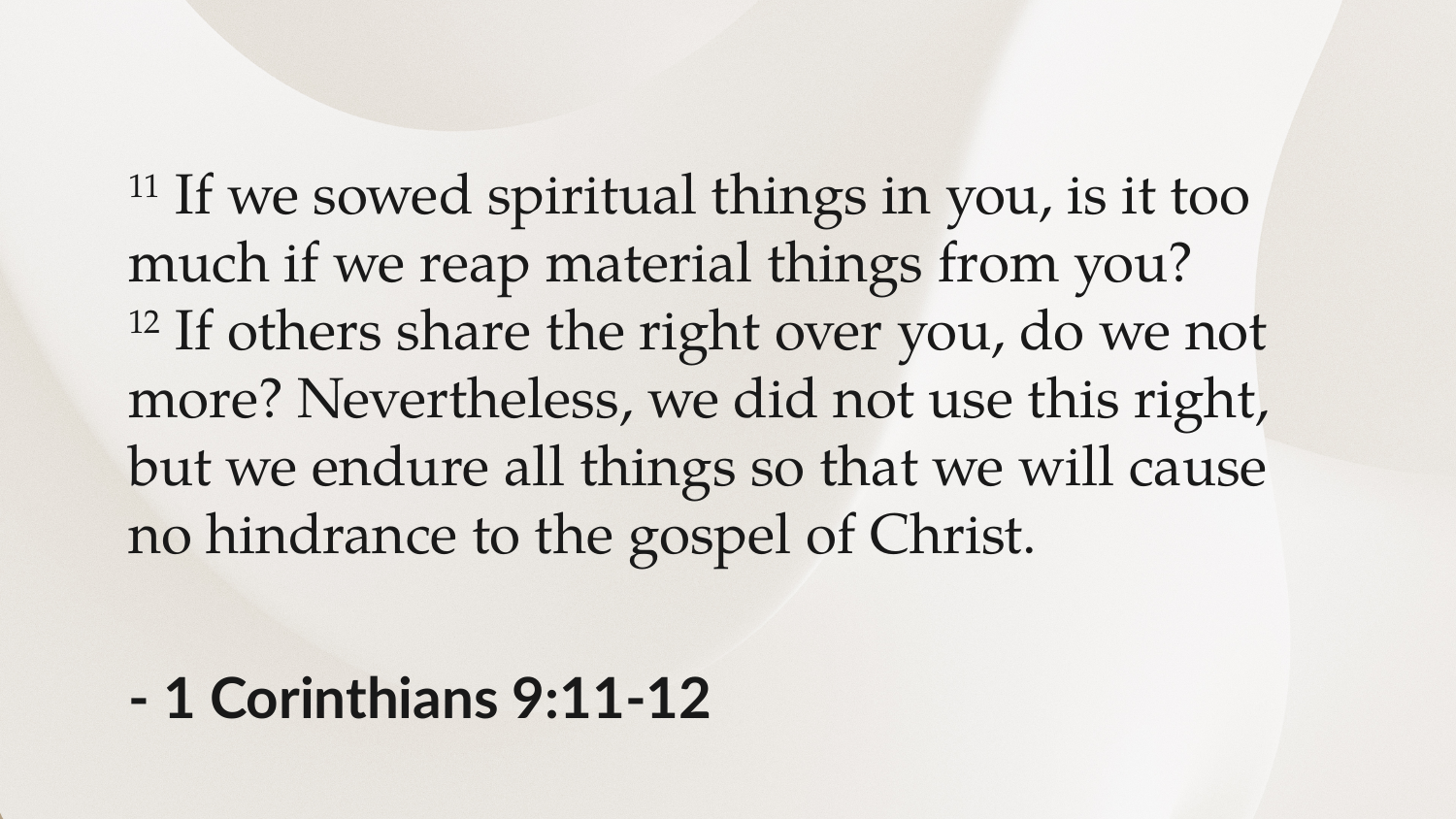

11 If we sowed spiritual things in you, is it too much if we reap material things from you?
12 If others share the right over you, do we not more? Nevertheless, we did not use this right, but we endure all things so that we will cause no hindrance to the gospel of Christ.
- 1 Corinthians 9:11-12